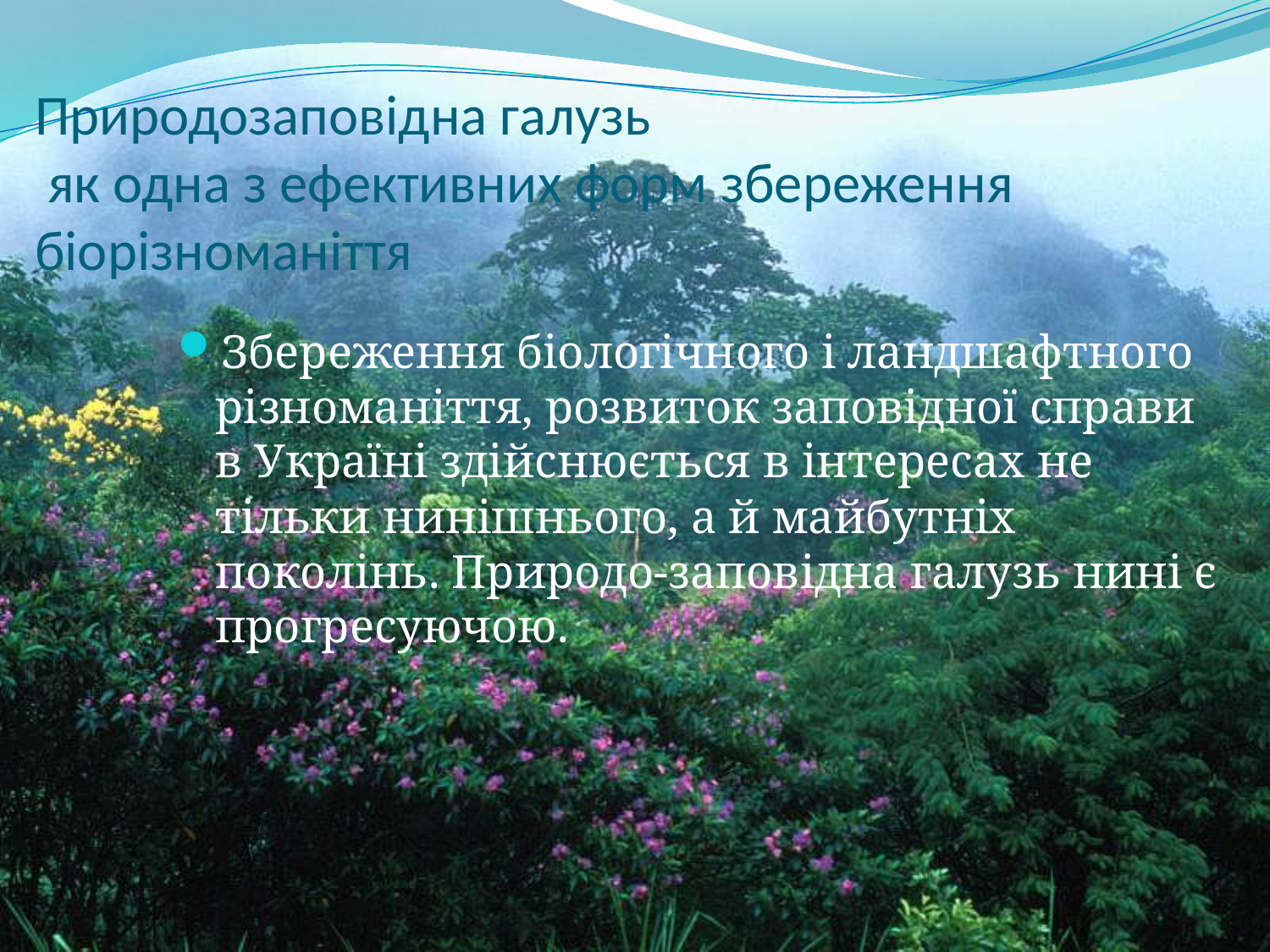

# Природозаповідна галузь як одна з ефективних форм збереження біорізноманіття
Збереження біологічного і ландшафтного різноманіття, розвиток заповідної справи в Україні здійснюється в інтересах не тільки нинішнього, а й майбутніх поколінь. Природо-заповідна галузь нині є прогресуючою.